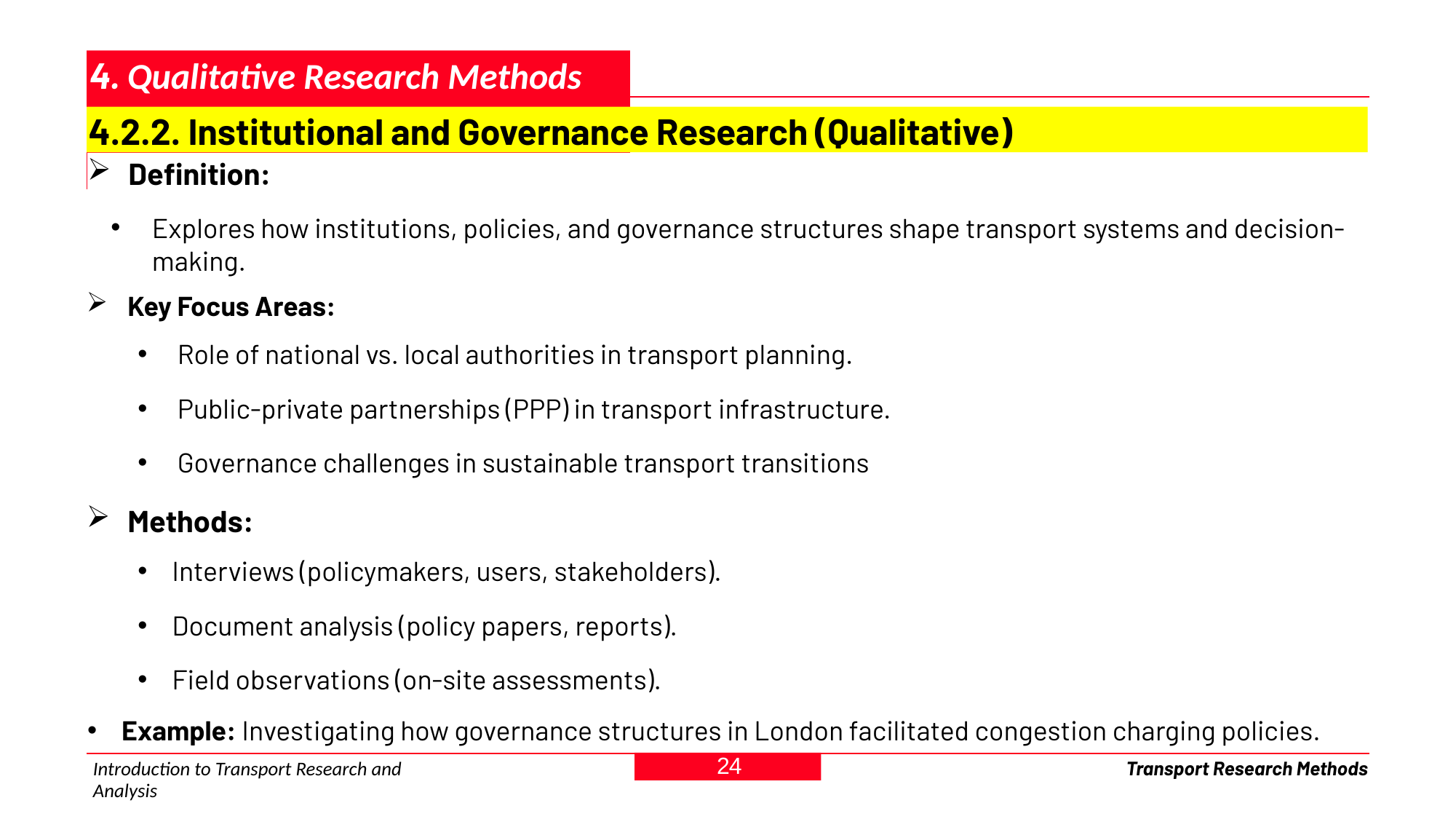

# 4. Qualitative Research Methods
4.2.2. Institutional and Governance Research (Qualitative)
Definition:
Explores how institutions, policies, and governance structures shape transport systems and decision-making.
Key Focus Areas:
 Role of national vs. local authorities in transport planning.
 Public-private partnerships (PPP) in transport infrastructure.
 Governance challenges in sustainable transport transitions
Methods:
Interviews (policymakers, users, stakeholders).
Document analysis (policy papers, reports).
Field observations (on-site assessments).
Example: Investigating how governance structures in London facilitated congestion charging policies.
24
Introduction to Transport Research and Analysis
Transport Research Methods